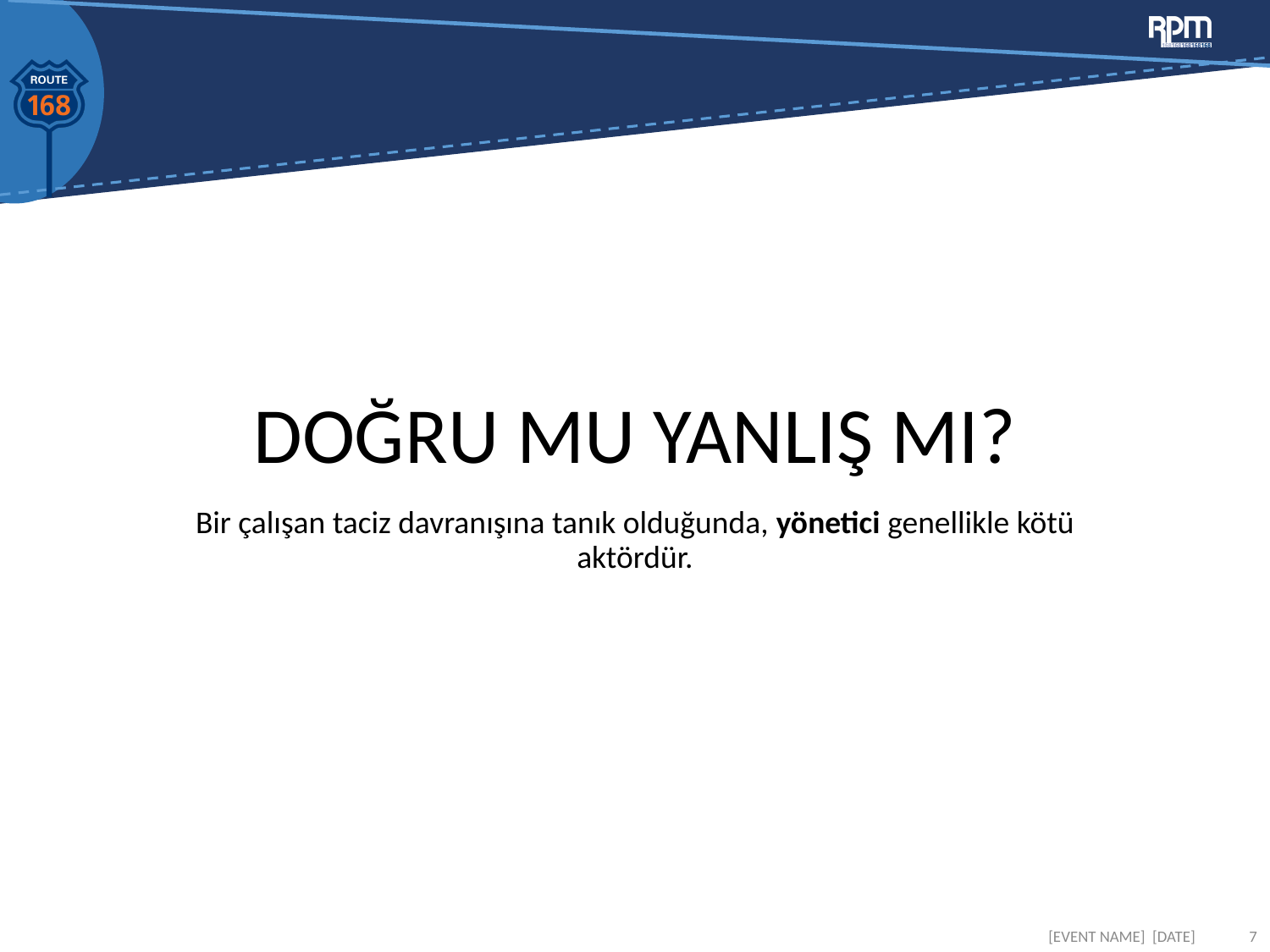

# DOĞRU MU YANLIŞ MI?
Bir çalışan taciz davranışına tanık olduğunda, yönetici genellikle kötü aktördür.
[EVENT NAME]  [DATE]
7